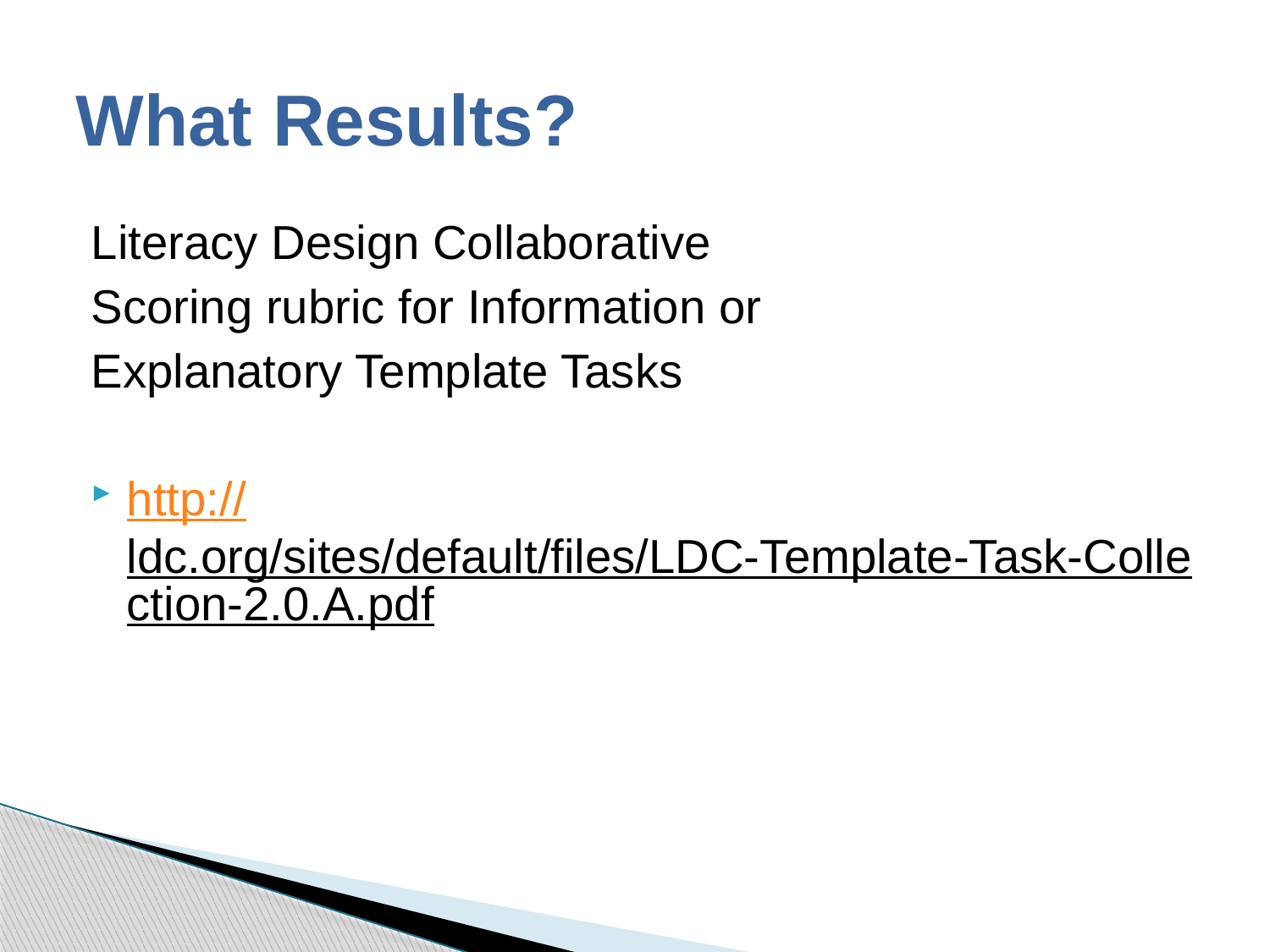

# What Results?
Literacy Design Collaborative
Scoring rubric for Information or
Explanatory Template Tasks

http://ldc.org/sites/default/files/LDC-Template-Task-Collection-2.0.A.pdf